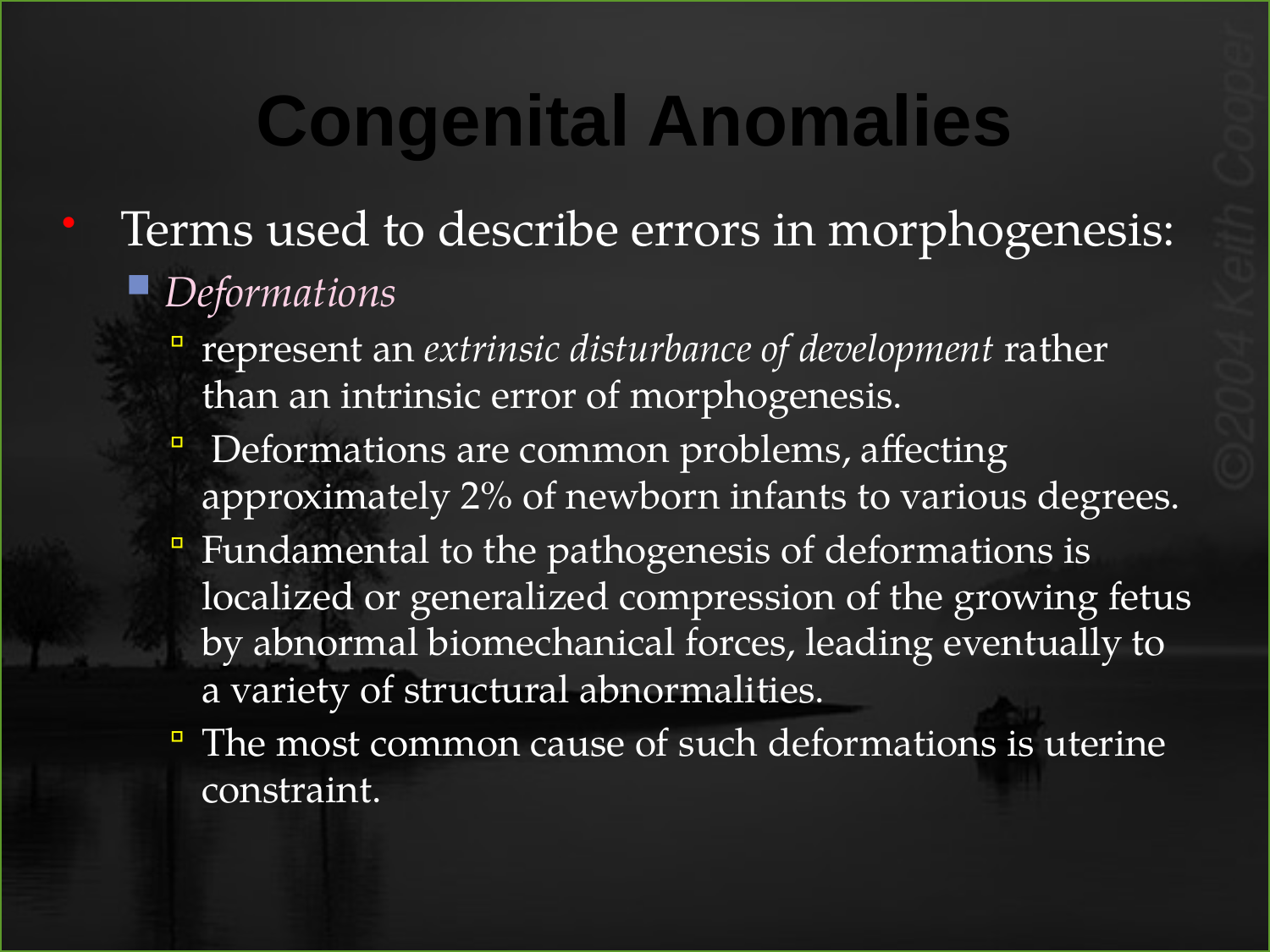

# Congenital Anomalies
Terms used to describe errors in morphogenesis:
Deformations
represent an extrinsic disturbance of development rather than an intrinsic error of morphogenesis.
 Deformations are common problems, affecting approximately 2% of newborn infants to various degrees.
Fundamental to the pathogenesis of deformations is localized or generalized compression of the growing fetus by abnormal biomechanical forces, leading eventually to a variety of structural abnormalities.
The most common cause of such deformations is uterine constraint.